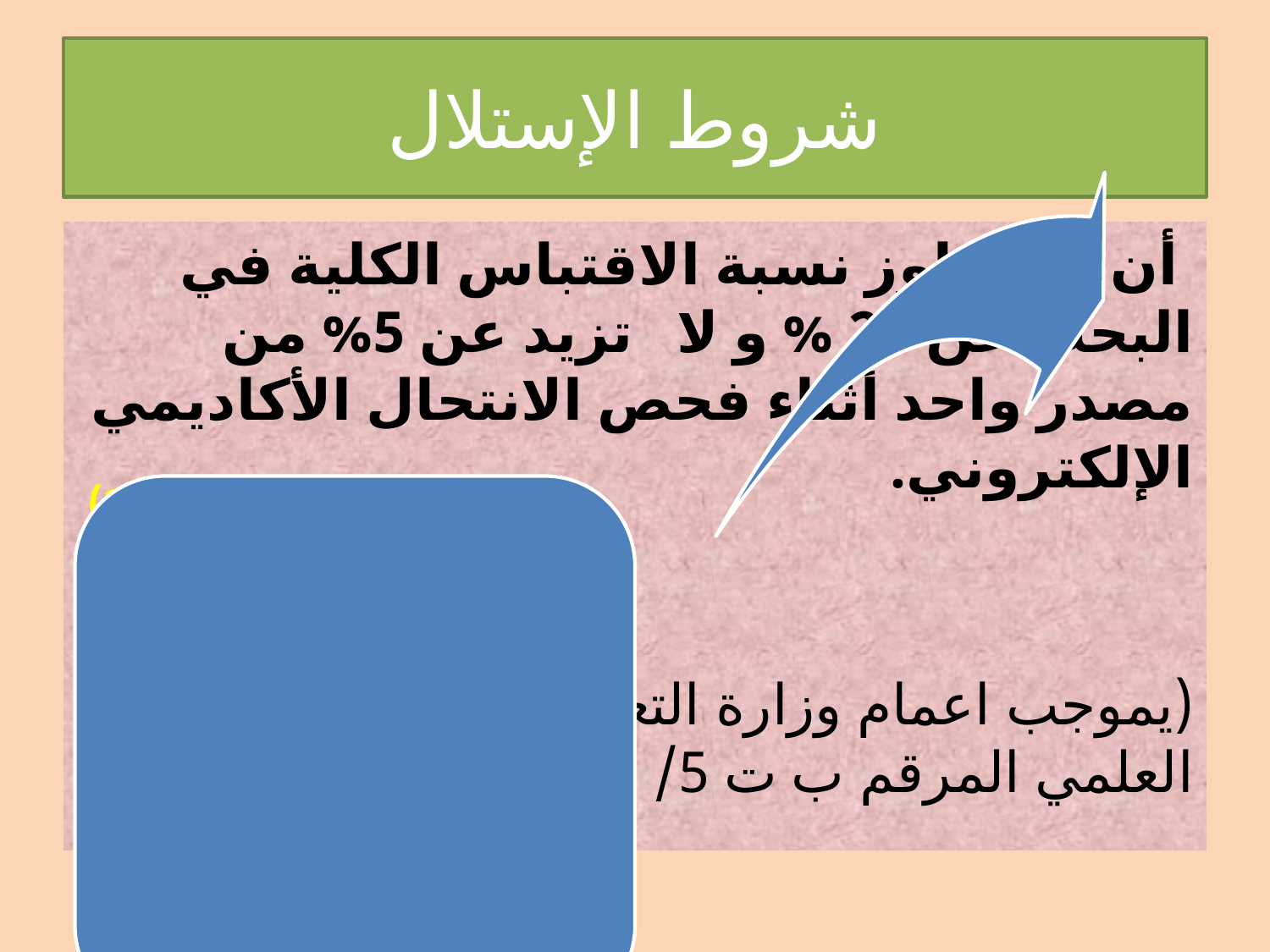

# شروط الإستلال

 أن لا تتجاوز نسبة الاقتباس الكلية في البحث عن 20 % و لا   تزيد عن 5% من مصدر واحد أثناء فحص الانتحال الأكاديمي الإلكتروني.

(يموجب اعمام وزارة التعليم العالي والبحث العلمي المرقم ب ت 5/ 5868 في 27/7/ 2015).